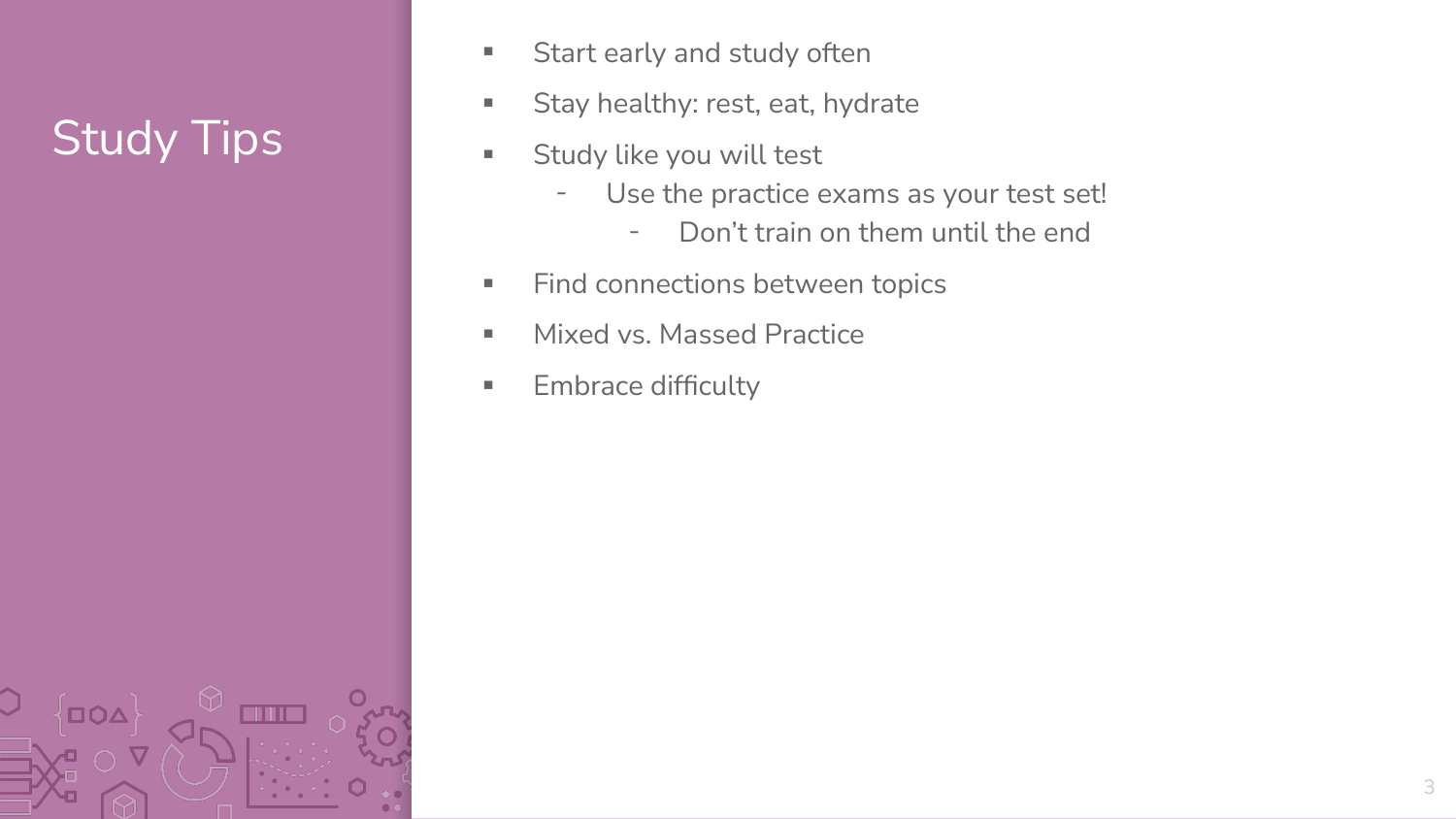

Start early and study often
Stay healthy: rest, eat, hydrate
Study like you will test
Use the practice exams as your test set!
Don’t train on them until the end
Find connections between topics
Mixed vs. Massed Practice
Embrace difficulty

# Study Tips
3